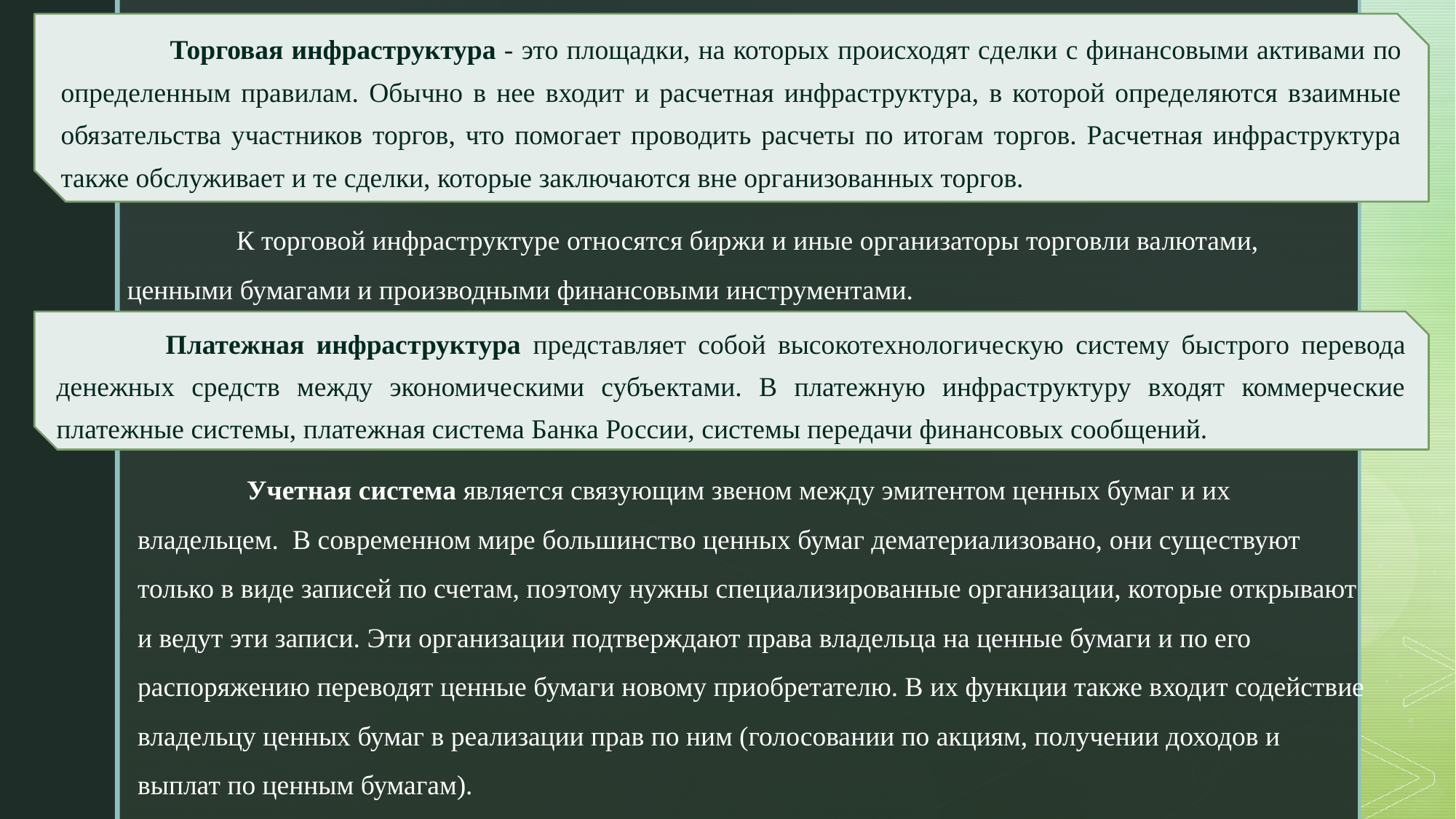

Торговая инфраструктура - это площадки, на которых происходят сделки с финансовыми активами по определенным правилам. Обычно в нее входит и расчетная инфраструктура, в которой определяются взаимные обязательства участников торгов, что помогает проводить расчеты по итогам торгов. Расчетная инфраструктура также обслуживает и те сделки, которые заключаются вне организованных торгов.
	К торговой инфраструктуре относятся биржи и иные организаторы торговли валютами, ценными бумагами и производными финансовыми инструментами.
	Платежная инфраструктура представляет собой высокотехнологическую систему быстрого перевода денежных средств между экономическими субъектами. В платежную инфраструктуру входят коммерческие платежные системы, платежная система Банка России, системы передачи финансовых сообщений.
	Учетная система является связующим звеном между эмитентом ценных бумаг и их владельцем.  В современном мире большинство ценных бумаг дематериализовано, они существуют только в виде записей по счетам, поэтому нужны специализированные организации, которые открывают и ведут эти записи. Эти организации подтверждают права владельца на ценные бумаги и по его распоряжению переводят ценные бумаги новому приобретателю. В их функции также входит содействие владельцу ценных бумаг в реализации прав по ним (голосовании по акциям, получении доходов и выплат по ценным бумагам).